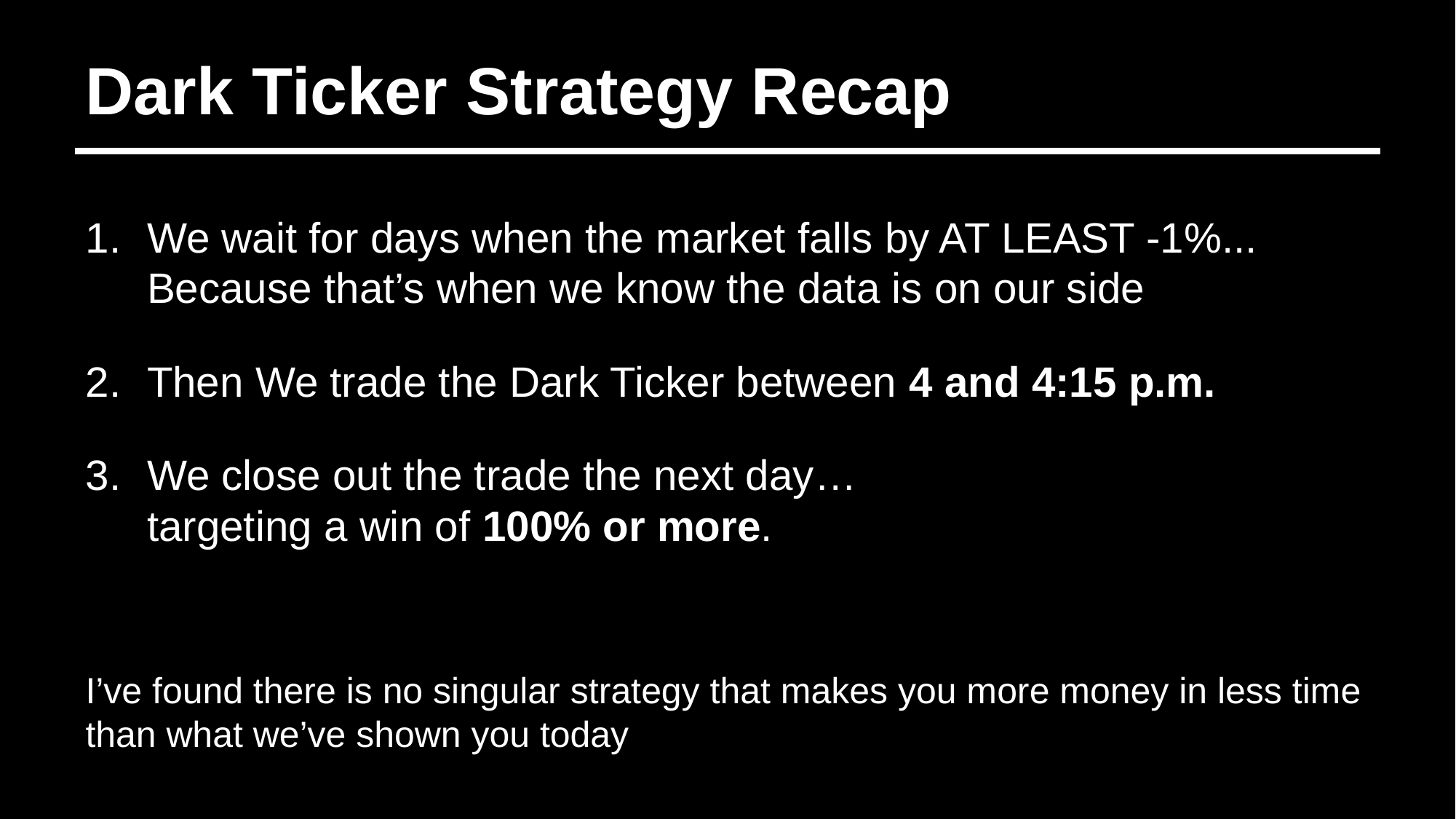

# Dark Ticker Strategy Recap

We wait for days when the market falls by AT LEAST -1%... Because that’s when we know the data is on our side
Then We trade the Dark Ticker between 4 and 4:15 p.m.
We close out the trade the next day…
targeting a win of 100% or more.
I’ve found there is no singular strategy that makes you more money in less time than what we’ve shown you today